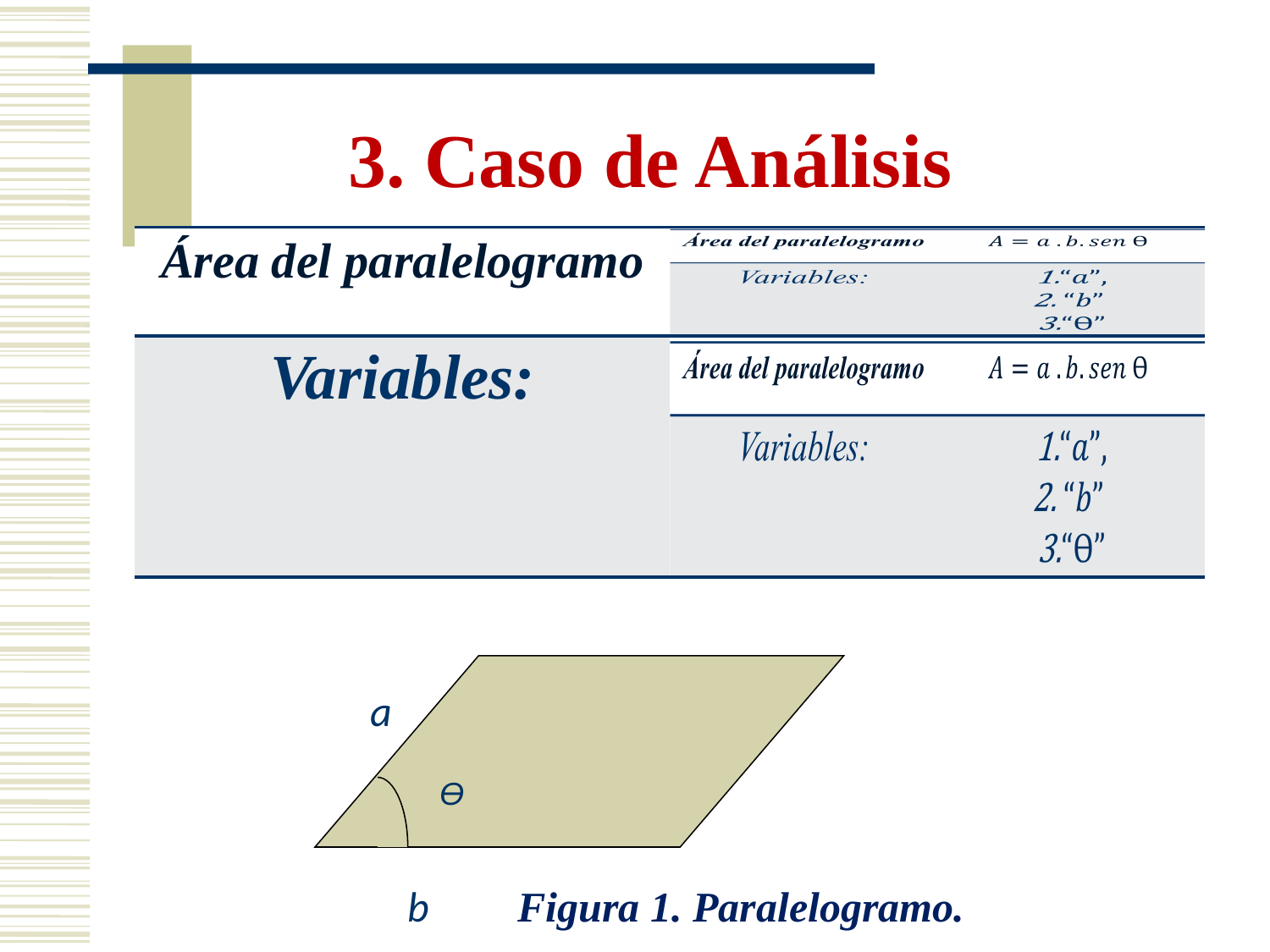

# 3. Caso de Análisis

| Área del paralelogramo |  |
| --- | --- |
| Variables: |  |

a
Ө

b
Figura 1. Paralelogramo.